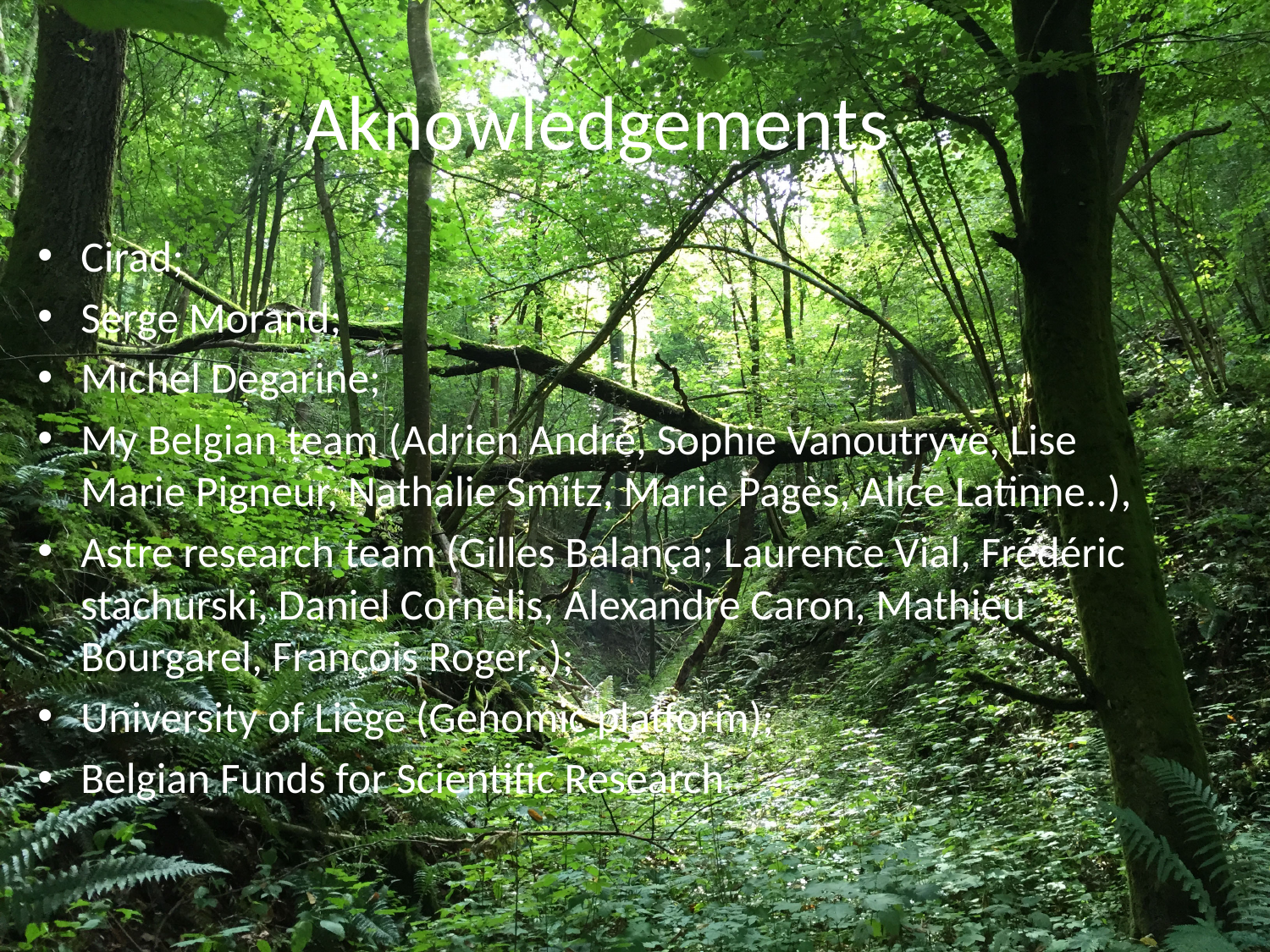

# Aknowledgements
Cirad;
Serge Morand;
Michel Degarine;
My Belgian team (Adrien André, Sophie Vanoutryve, Lise Marie Pigneur, Nathalie Smitz, Marie Pagès, Alice Latinne..),
Astre research team (Gilles Balança; Laurence Vial, Frédéric stachurski, Daniel Cornelis, Alexandre Caron, Mathieu Bourgarel, François Roger..);
University of Liège (Genomic platform);
Belgian Funds for Scientific Research